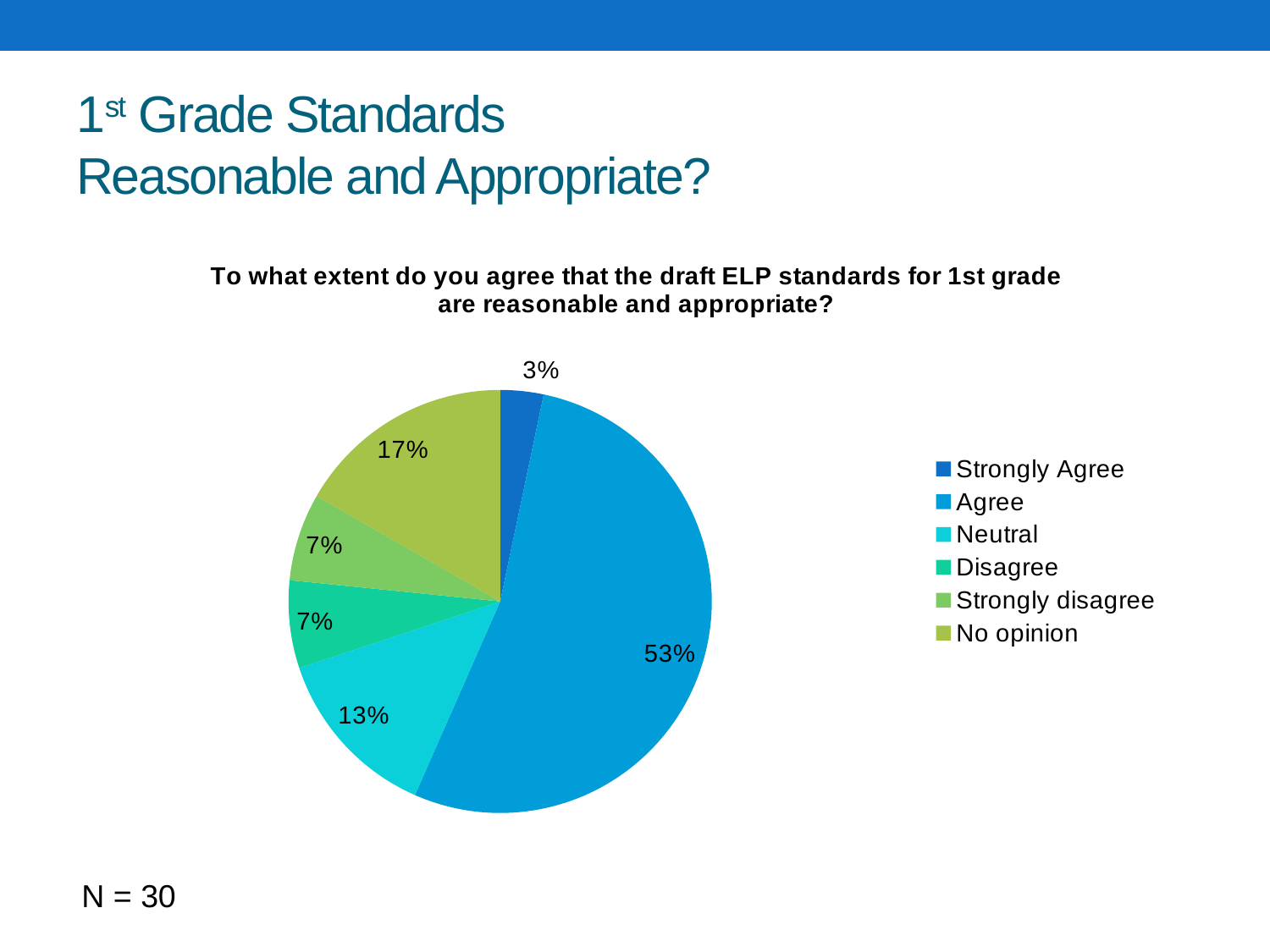

# 1st Grade Standards Reasonable and Appropriate?

### Chart: To what extent do you agree that the draft ELP standards for 1st grade are reasonable and appropriate?

| Category |  |
|---|---|
| Strongly Agree | 0.033 |
| Agree | 0.5329999999999999 |
| Neutral | 0.133 |
| Disagree | 0.067 |
| Strongly disagree | 0.067 |
| No opinion | 0.16699999999999998 |
N = 30